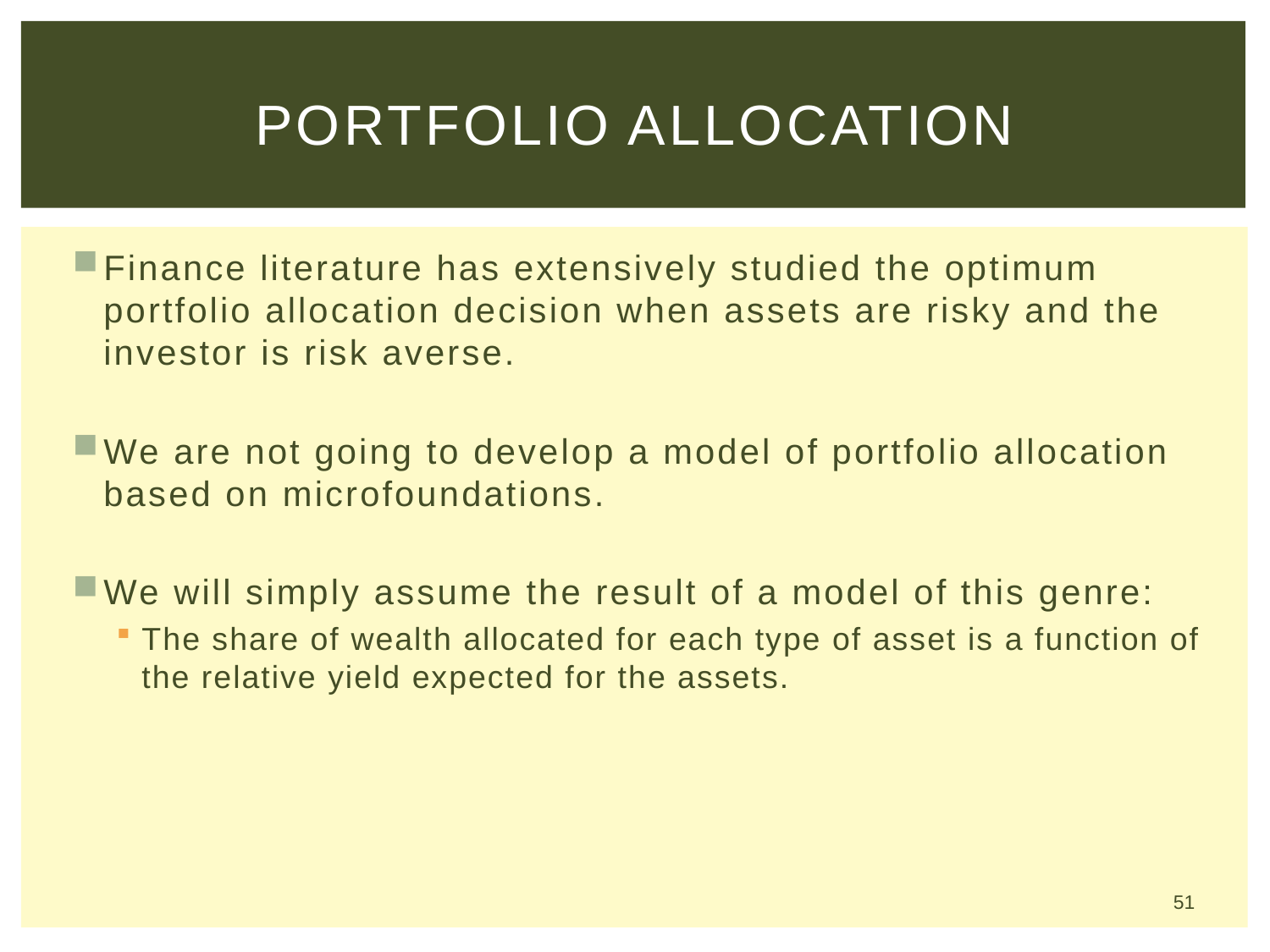

# Portfolio Allocation
Finance literature has extensively studied the optimum portfolio allocation decision when assets are risky and the investor is risk averse.

We are not going to develop a model of portfolio allocation based on microfoundations.

We will simply assume the result of a model of this genre:
The share of wealth allocated for each type of asset is a function of the relative yield expected for the assets.

51